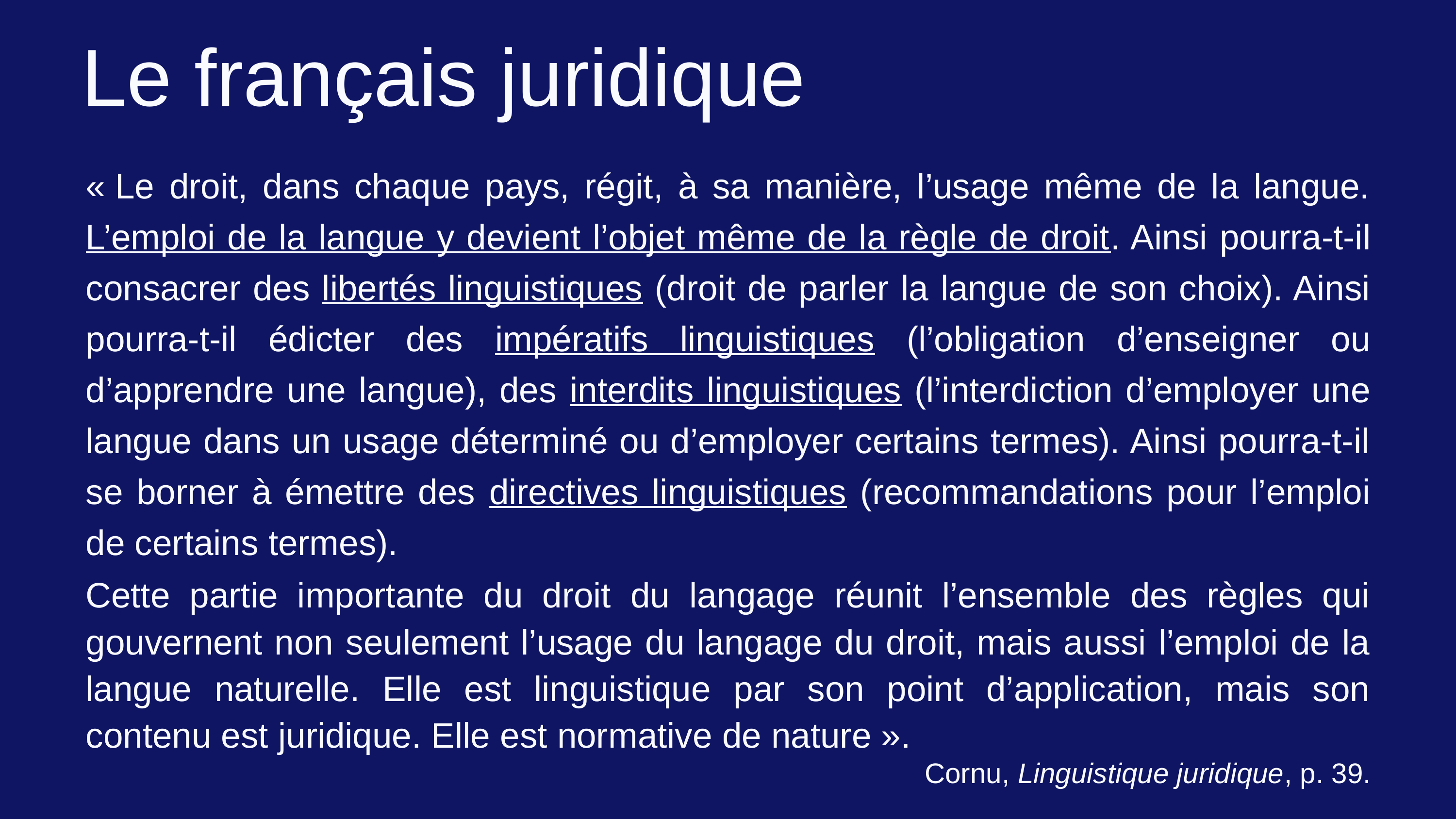

Le français juridique
« Le droit, dans chaque pays, régit, à sa manière, l’usage même de la langue. L’emploi de la langue y devient l’objet même de la règle de droit. Ainsi pourra-t-il consacrer des libertés linguistiques (droit de parler la langue de son choix). Ainsi pourra-t-il édicter des impératifs linguistiques (l’obligation d’enseigner ou d’apprendre une langue), des interdits linguistiques (l’interdiction d’employer une langue dans un usage déterminé ou d’employer certains termes). Ainsi pourra-t-il se borner à émettre des directives linguistiques (recommandations pour l’emploi de certains termes).
Cette partie importante du droit du langage réunit l’ensemble des règles qui gouvernent non seulement l’usage du langage du droit, mais aussi l’emploi de la langue naturelle. Elle est linguistique par son point d’application, mais son contenu est juridique. Elle est normative de nature ».
Cornu, Linguistique juridique, p. 39.